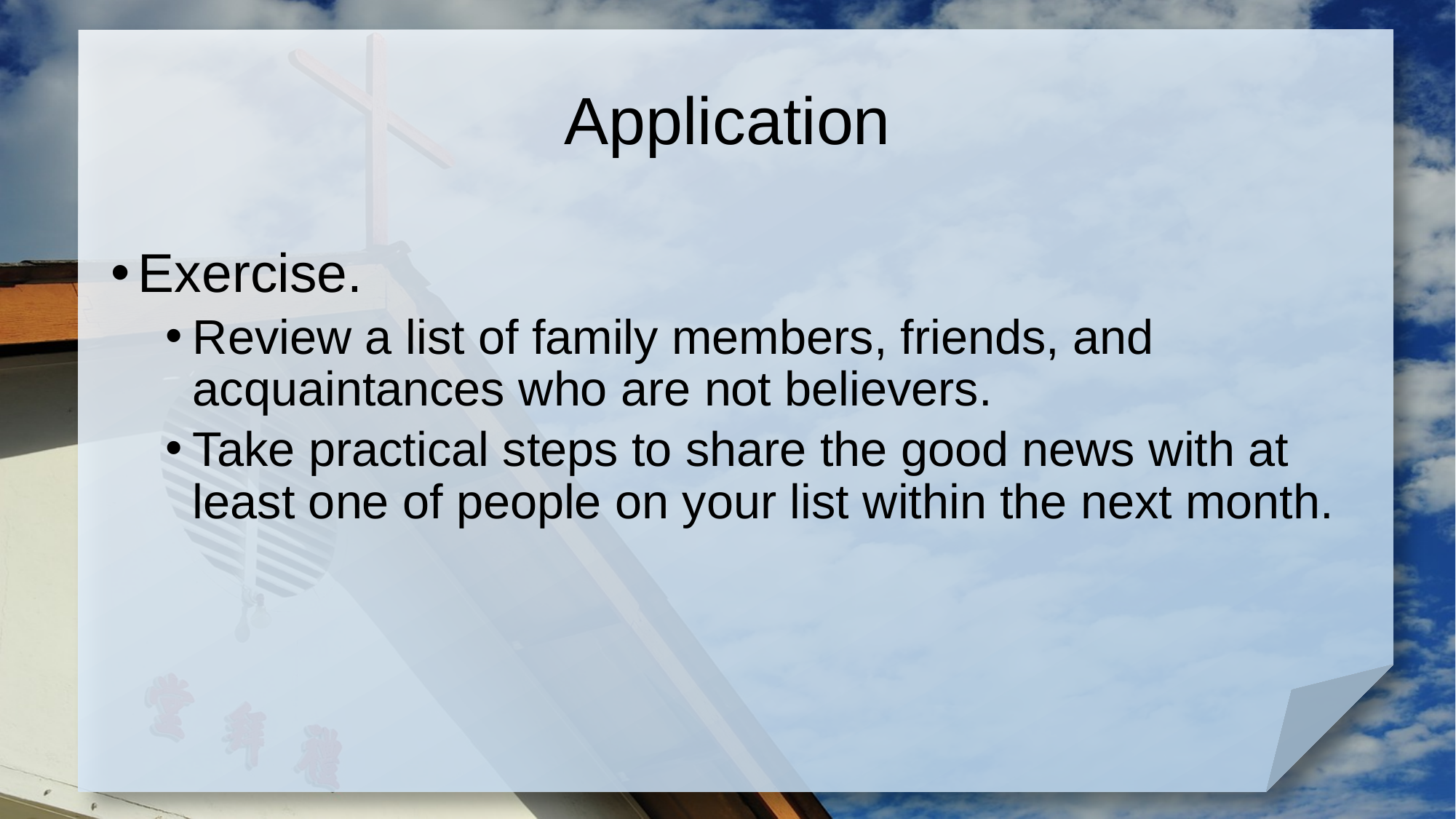

# Application
Exercise.
Review a list of family members, friends, and acquaintances who are not believers.
Take practical steps to share the good news with at least one of people on your list within the next month.